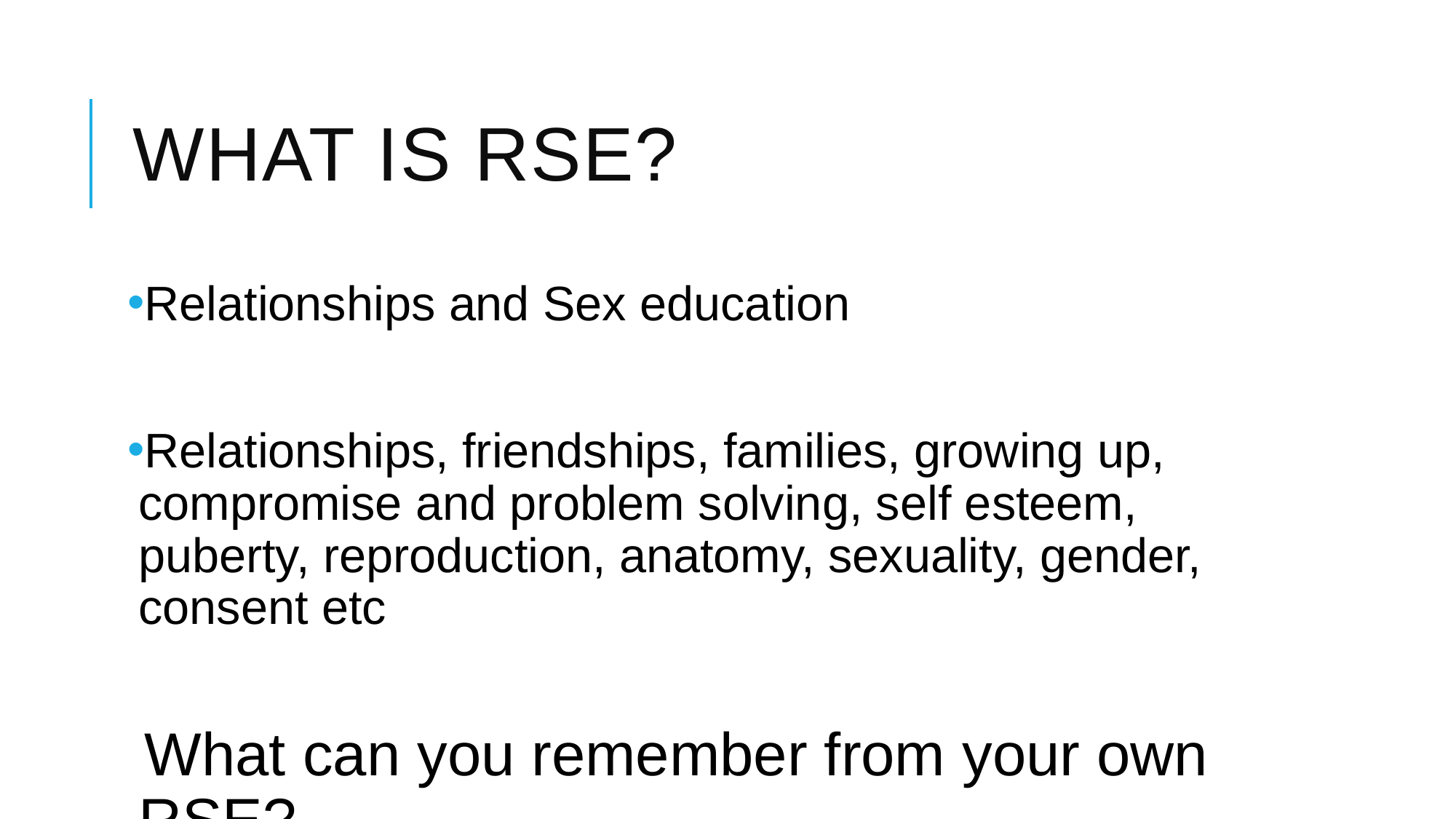

# What is RSE?
Relationships and Sex education

Relationships, friendships, families, growing up, compromise and problem solving, self esteem, puberty, reproduction, anatomy, sexuality, gender, consent etc

What can you remember from your own RSE?